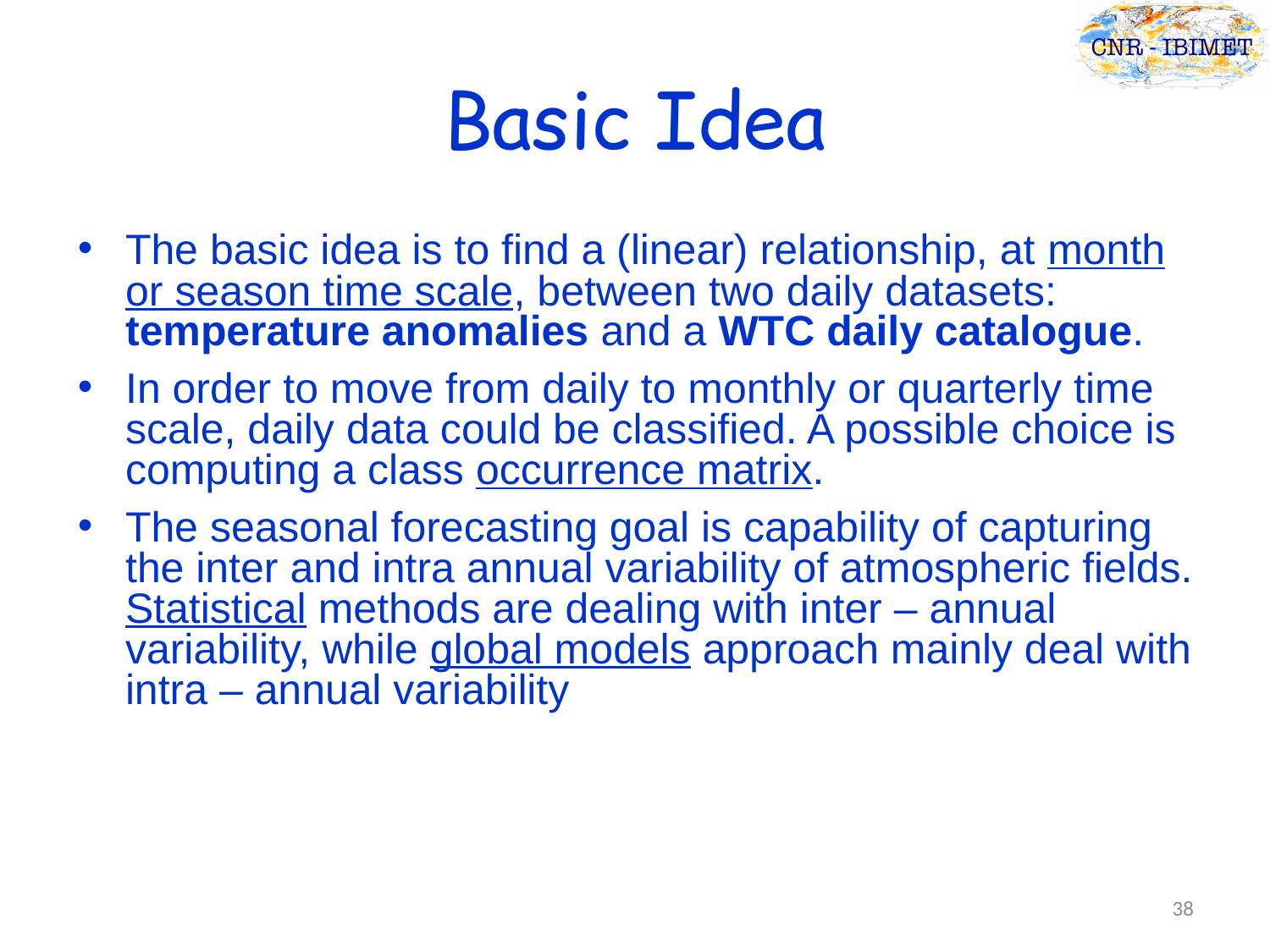

# Basic Idea
The basic idea is to find a (linear) relationship, at month or season time scale, between two daily datasets: temperature anomalies and a WTC daily catalogue.
In order to move from daily to monthly or quarterly time scale, daily data could be classified. A possible choice is computing a class occurrence matrix.
The seasonal forecasting goal is capability of capturing the inter and intra annual variability of atmospheric fields. Statistical methods are dealing with inter – annual variability, while global models approach mainly deal with intra – annual variability
38